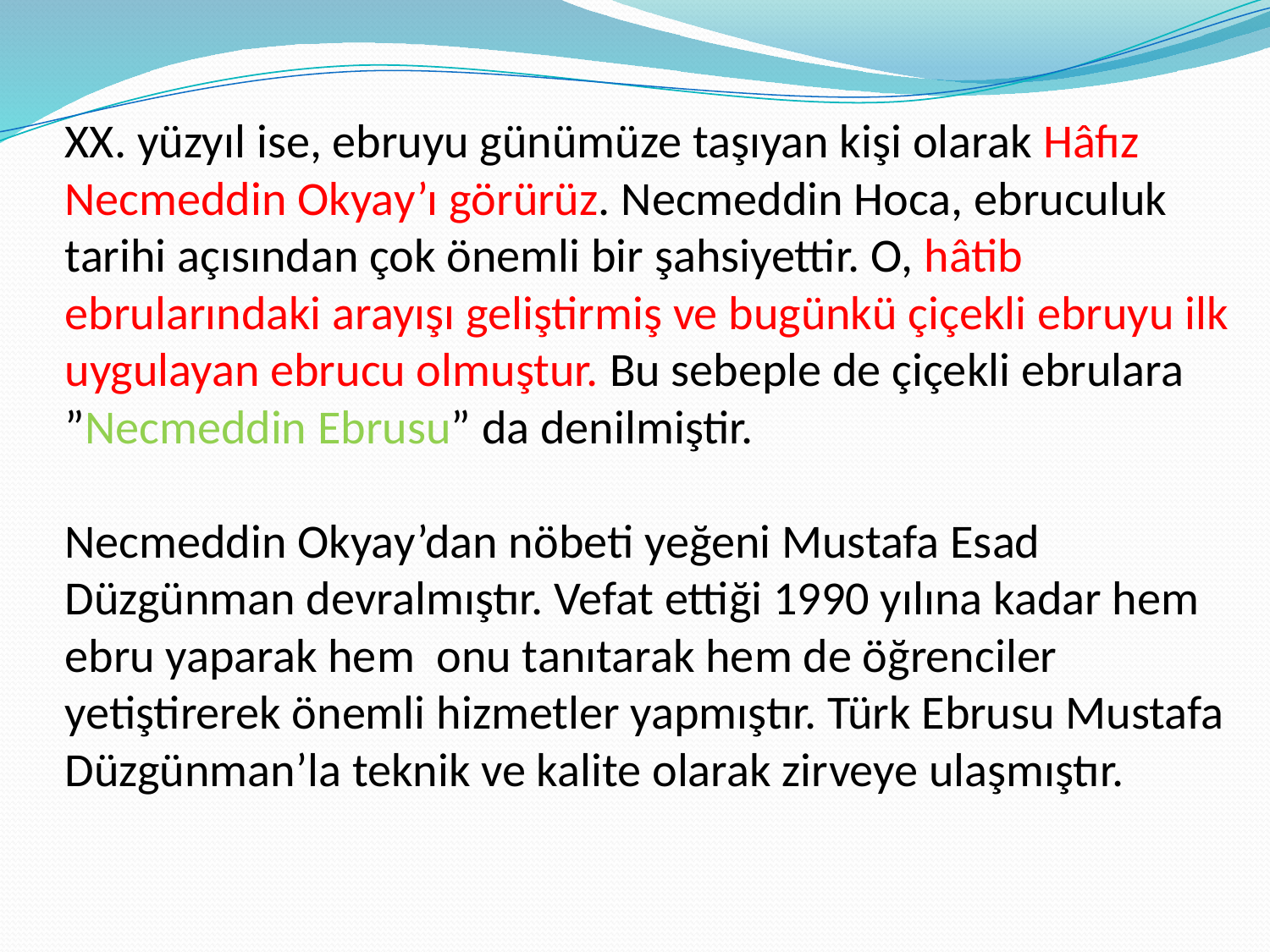

# XX. yüzyıl ise, ebruyu günümüze taşıyan kişi olarak Hâfız         Necmeddin Okyay’ı görürüz. Necmeddin Hoca, ebruculuk tarihi açısından çok önemli bir şahsiyettir. O, hâtib ebrularındaki arayışı geliştirmiş ve bugünkü çiçekli ebruyu ilk uygulayan ebrucu olmuştur. Bu sebeple de çiçekli ebrulara ”Necmeddin Ebrusu” da denilmiştir. Necmeddin Okyay’dan nöbeti yeğeni Mustafa Esad Düzgünman devralmıştır. Vefat ettiği 1990 yılına kadar hem ebru yaparak hem  onu tanıtarak hem de öğrenciler yetiştirerek önemli hizmetler yapmıştır. Türk Ebrusu Mustafa Düzgünman’la teknik ve kalite olarak zirveye ulaşmıştır.